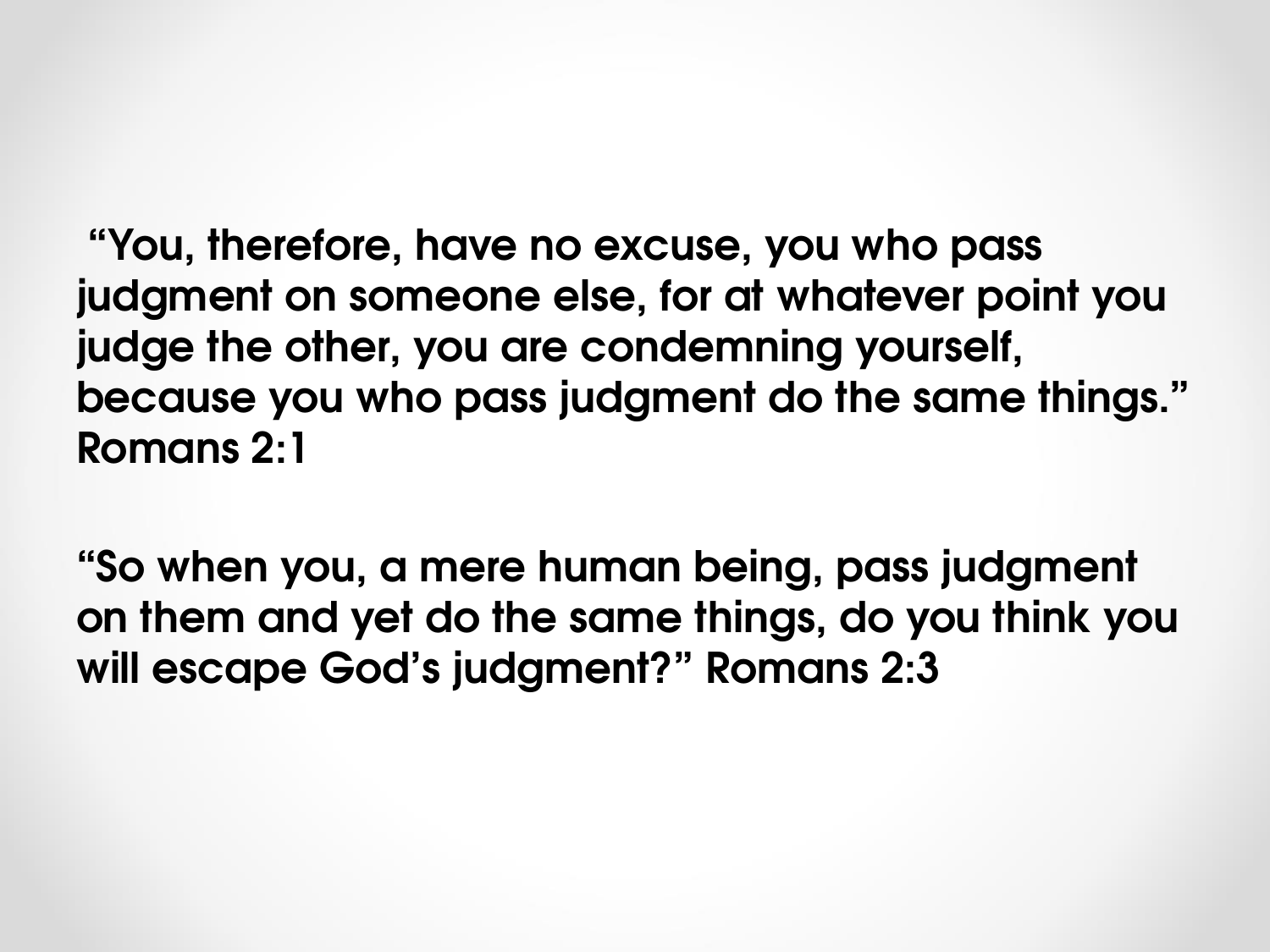

“You, therefore, have no excuse, you who pass judgment on someone else, for at whatever point you judge the other, you are condemning yourself, because you who pass judgment do the same things.” Romans 2:1

“So when you, a mere human being, pass judgment on them and yet do the same things, do you think you will escape God’s judgment?” Romans 2:3